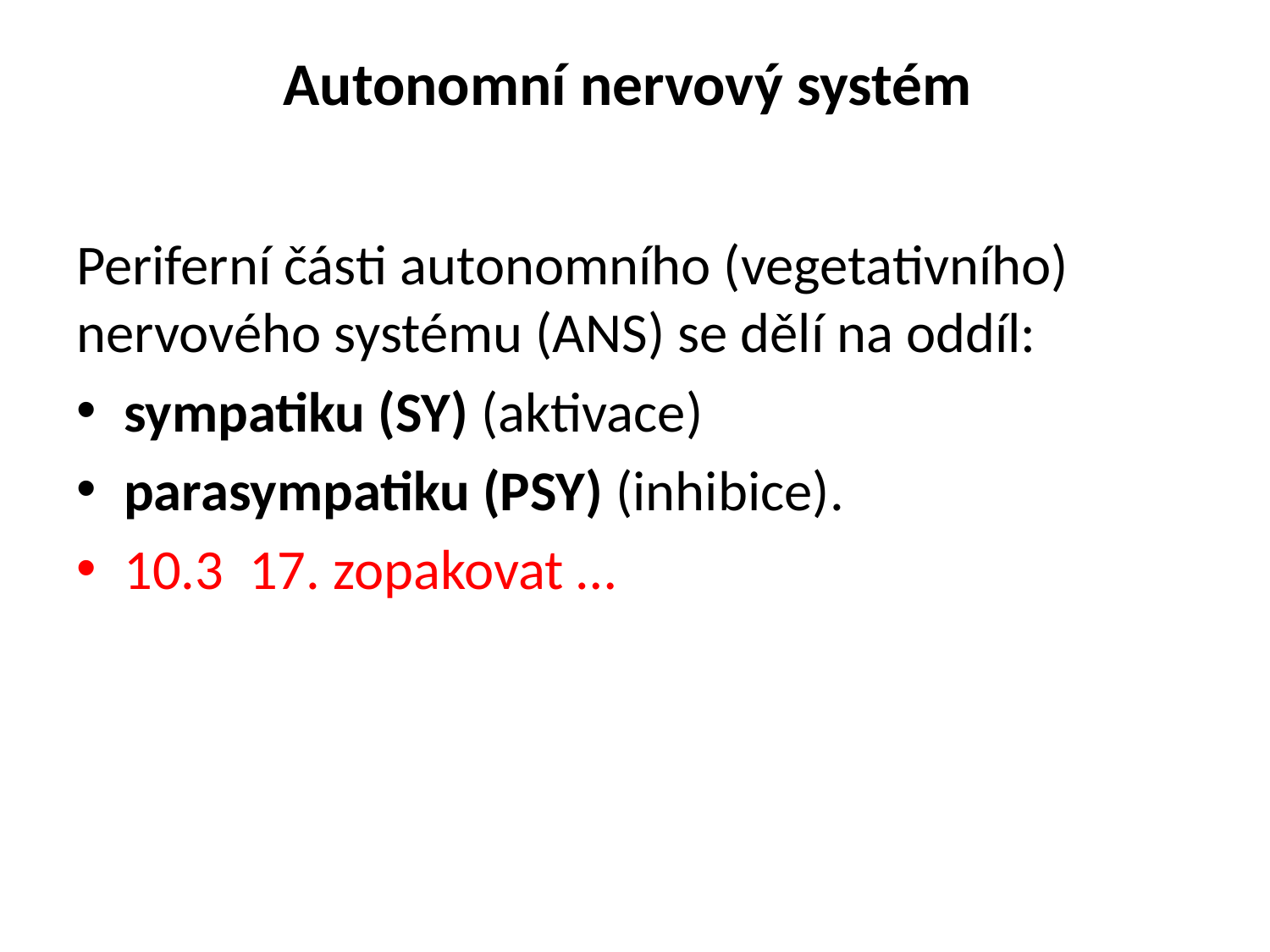

# Autonomní nervový systém
Periferní části autonomního (vegetativního) nervového systému (ANS) se dělí na oddíl:
sympatiku (SY) (aktivace)
parasympatiku (PSY) (inhibice).
10.3  17. zopakovat …